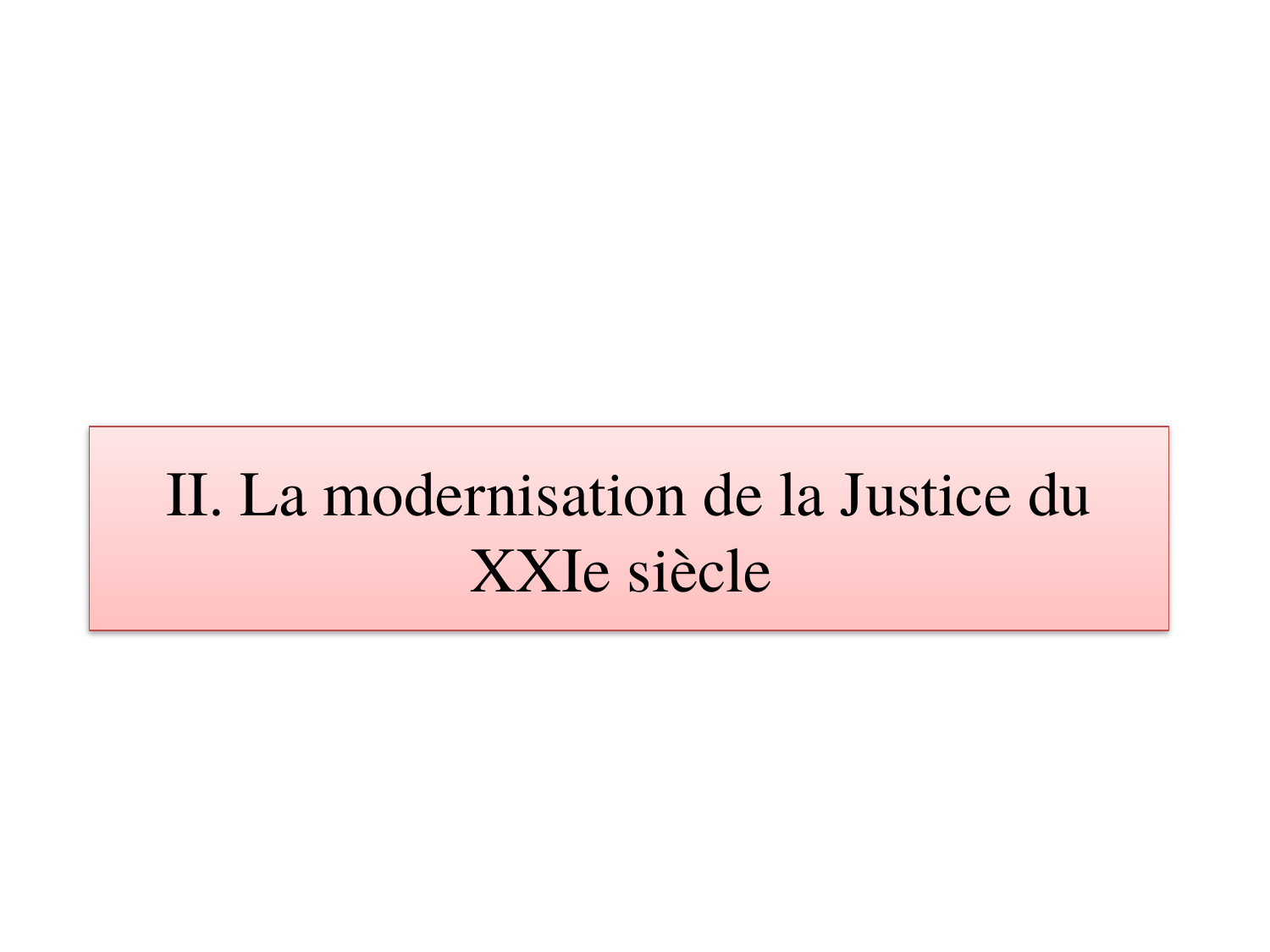

# II. La modernisation de la Justice du XXIe siècle